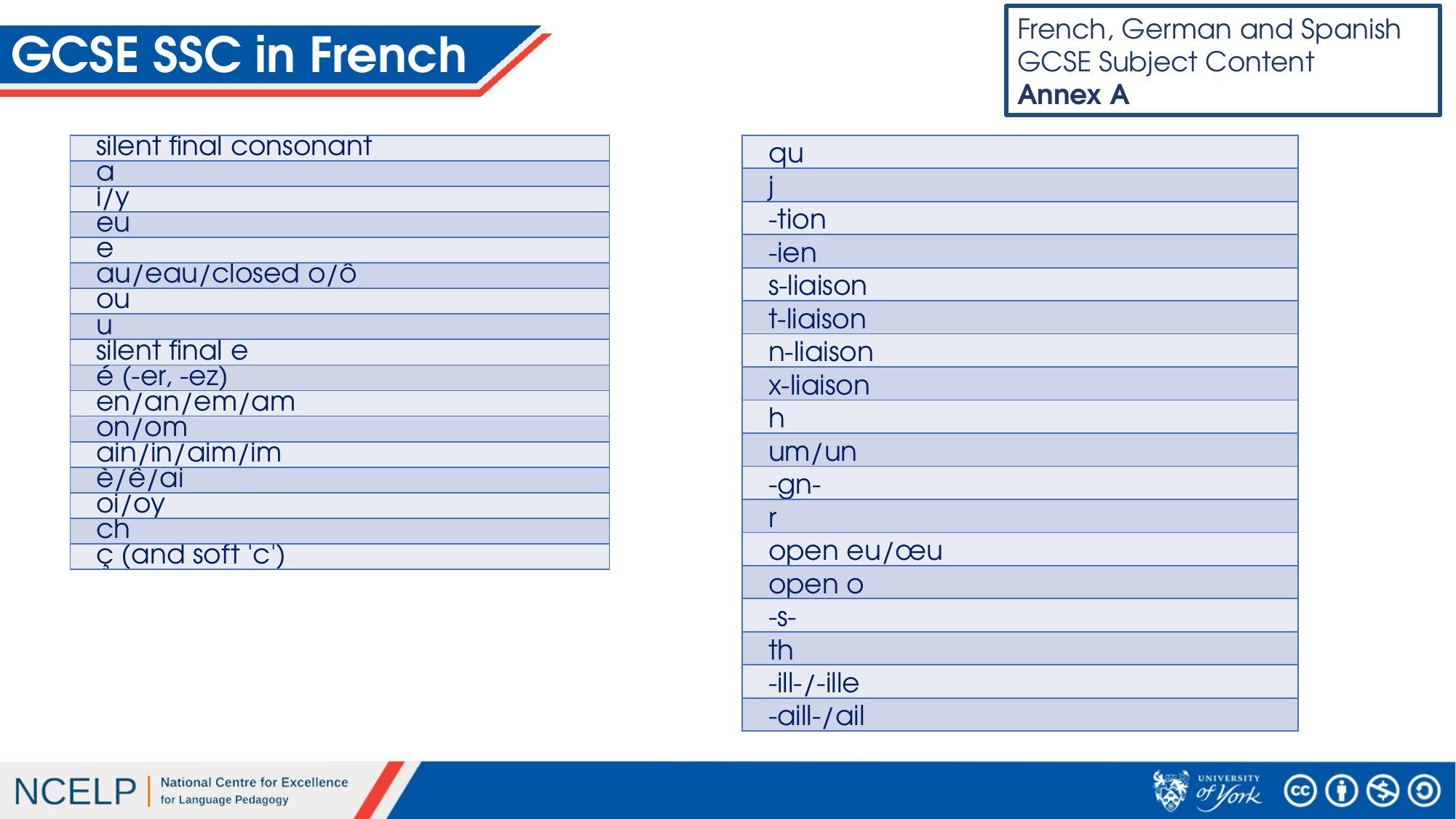

French, German and Spanish GCSE Subject Content
Annex A
# GCSE SSC in French
| silent final consonant |
| --- |
| a |
| i/y |
| eu |
| e |
| au/eau/closed o/ô |
| ou |
| u |
| silent final e |
| é (-er, -ez) |
| en/an/em/am |
| on/om |
| ain/in/aim/im |
| è/ê/ai |
| oi/oy |
| ch |
| ç (and soft 'c') |
| qu |
| --- |
| j |
| -tion |
| -ien |
| s-liaison |
| t-liaison |
| n-liaison |
| x-liaison |
| h |
| um/un |
| -gn- |
| r |
| open eu/œu |
| open o |
| -s- |
| th |
| -ill-/-ille |
| -aill-/ail |